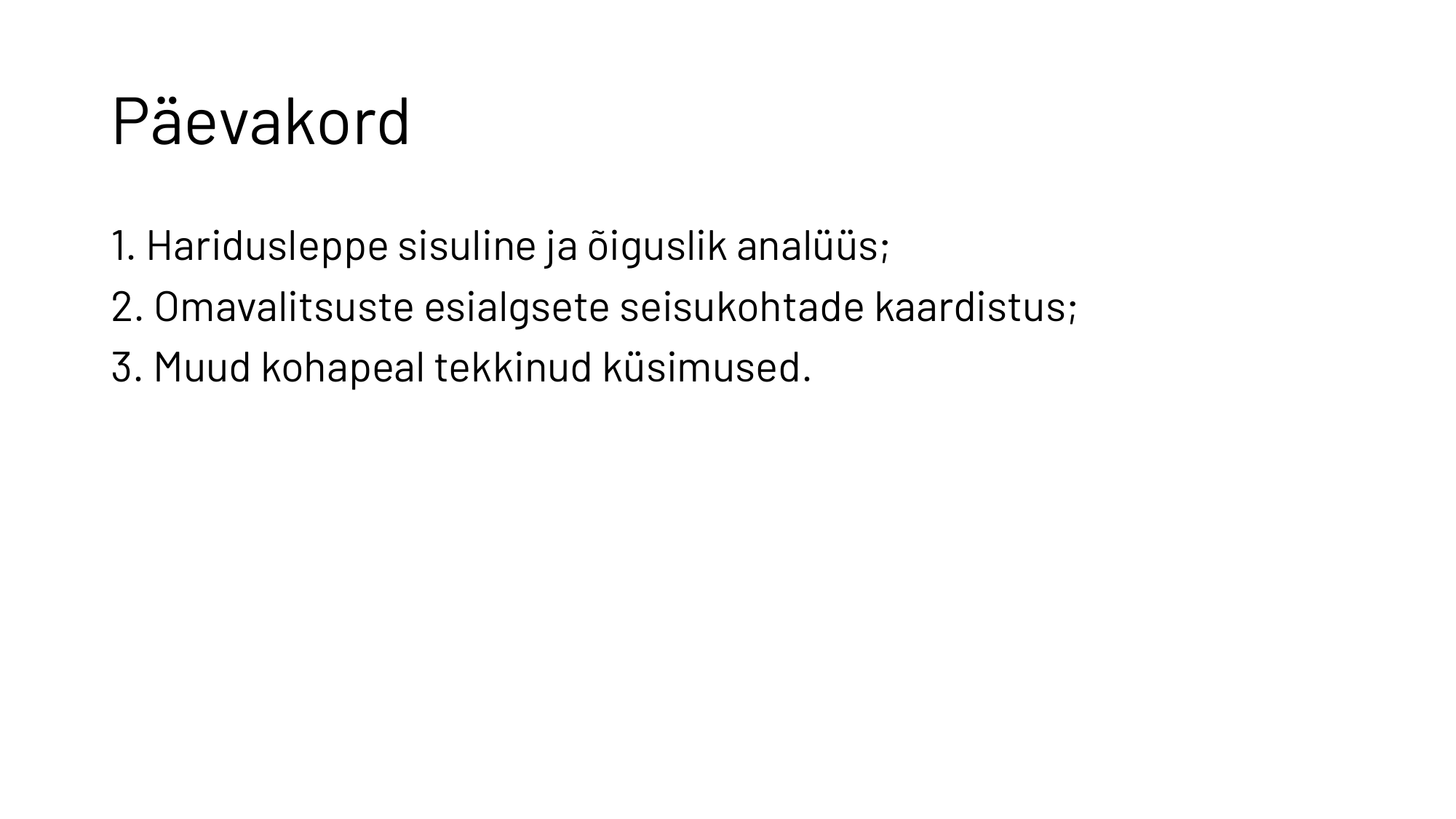

# Päevakord
1. Haridusleppe sisuline ja õiguslik analüüs;
2. Omavalitsuste esialgsete seisukohtade kaardistus;
3. Muud kohapeal tekkinud küsimused.